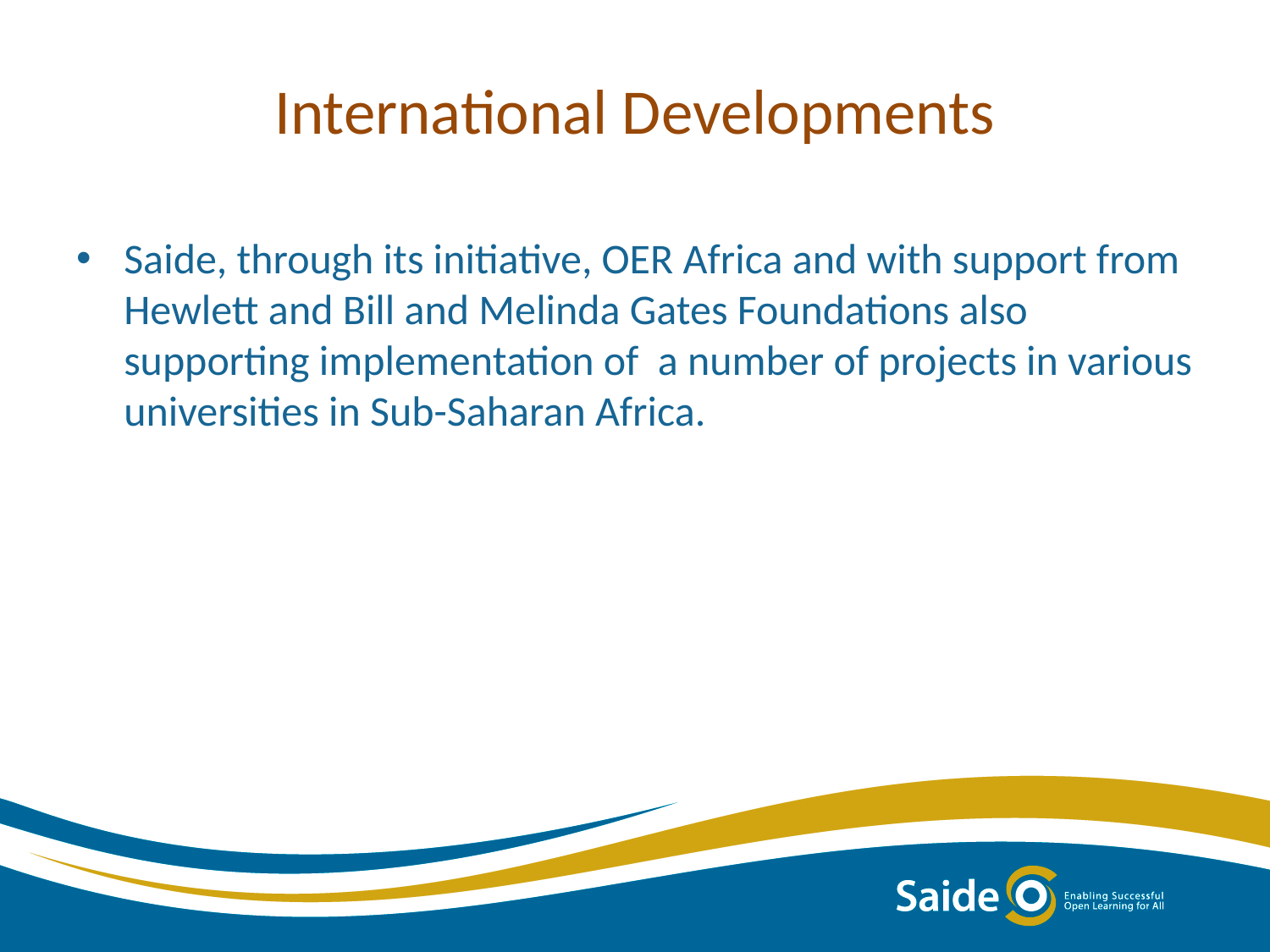

# International Developments
Saide, through its initiative, OER Africa and with support from Hewlett and Bill and Melinda Gates Foundations also supporting implementation of  a number of projects in various universities in Sub-Saharan Africa.